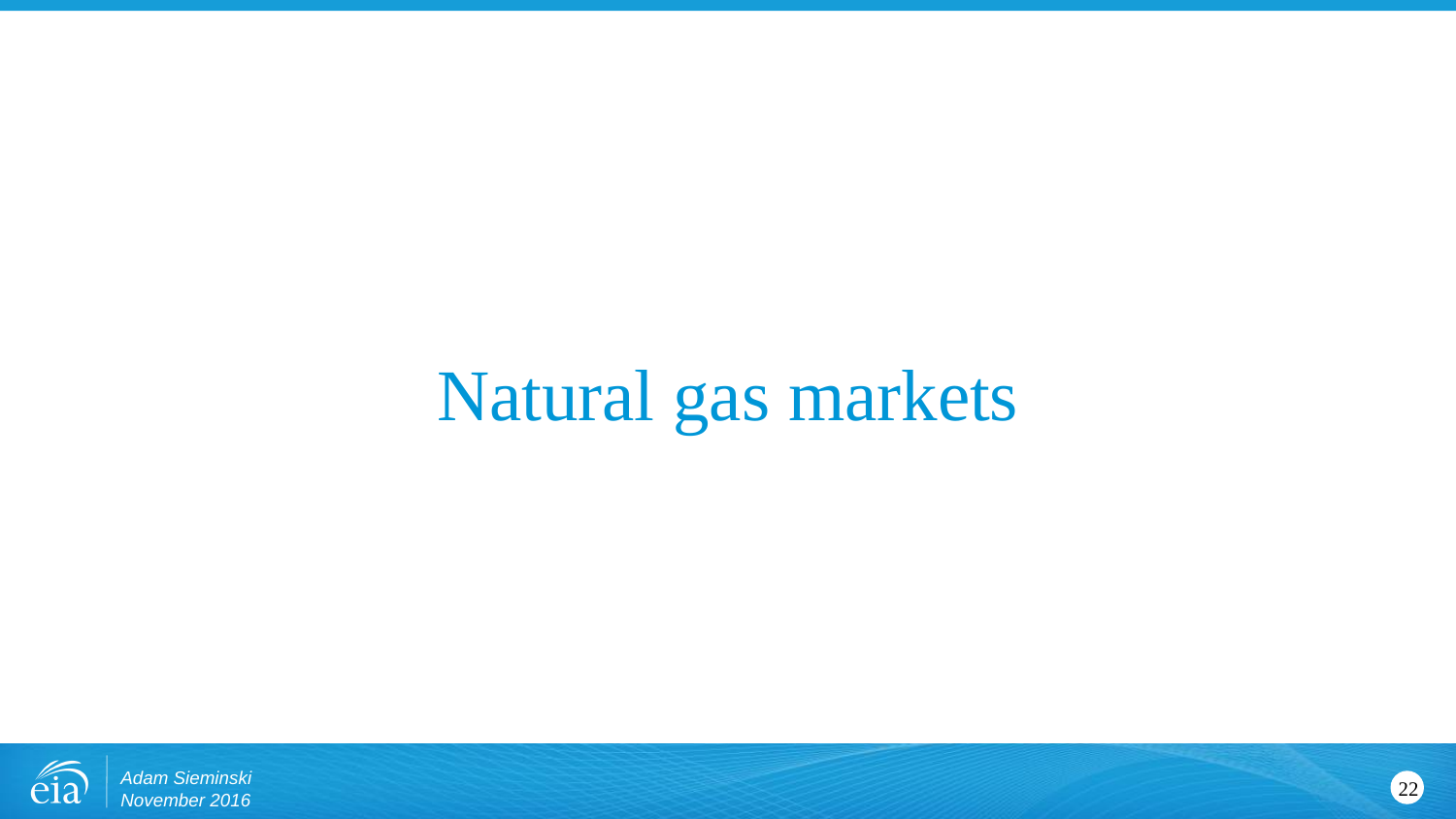

# Natural gas markets
Adam Sieminski
November 2016
22